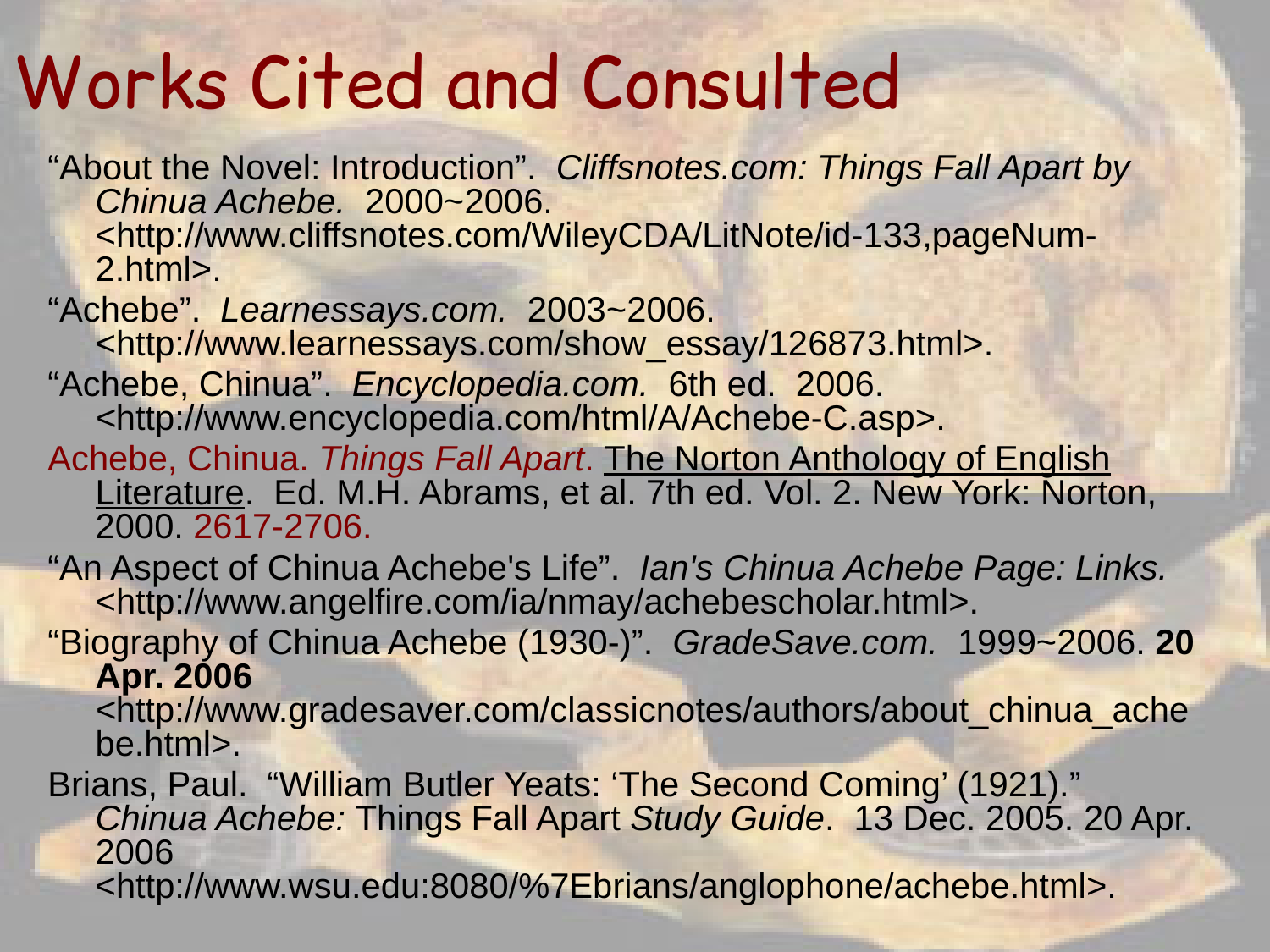

# Works Cited and Consulted
“About the Novel: Introduction”.  Cliffsnotes.com: Things Fall Apart by Chinua Achebe.  2000~2006.  <http://www.cliffsnotes.com/WileyCDA/LitNote/id-133,pageNum-2.html>.
“Achebe”.  Learnessays.com.  2003~2006. <http://www.learnessays.com/show_essay/126873.html>.
“Achebe, Chinua”.  Encyclopedia.com.  6th ed.  2006. <http://www.encyclopedia.com/html/A/Achebe-C.asp>.
Achebe, Chinua. Things Fall Apart. The Norton Anthology of English Literature.  Ed. M.H. Abrams, et al. 7th ed. Vol. 2. New York: Norton, 2000. 2617-2706.
“An Aspect of Chinua Achebe's Life”.  Ian's Chinua Achebe Page: Links. <http://www.angelfire.com/ia/nmay/achebescholar.html>.
“Biography of Chinua Achebe (1930-)”.  GradeSave.com.  1999~2006. 20 Apr. 2006 <http://www.gradesaver.com/classicnotes/authors/about_chinua_achebe.html>.
Brians, Paul.  “William Butler Yeats: ‘The Second Coming’ (1921).”  Chinua Achebe: Things Fall Apart Study Guide.  13 Dec. 2005. 20 Apr. 2006 <http://www.wsu.edu:8080/%7Ebrians/anglophone/achebe.html>.